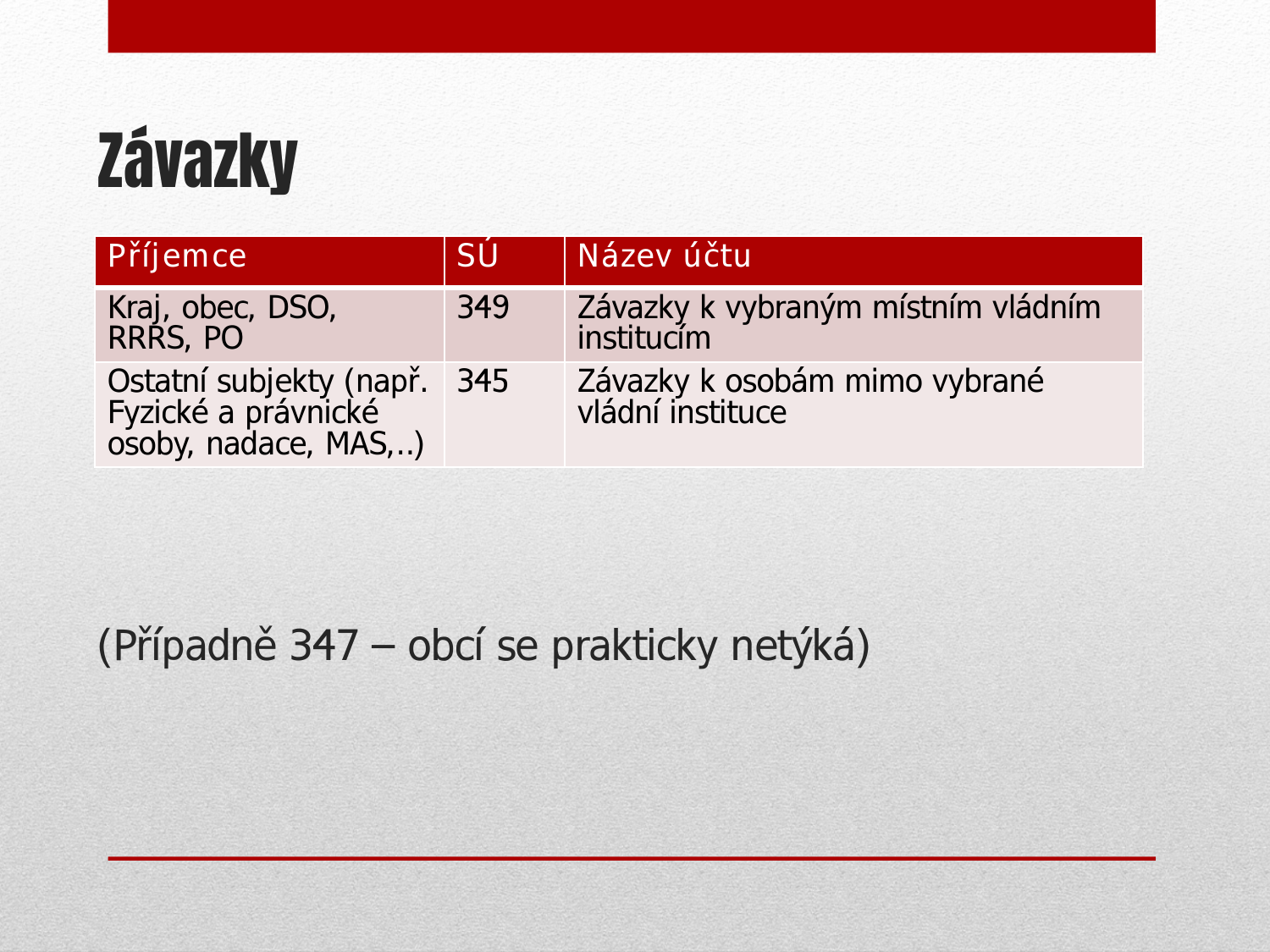

# Závazky
| Příjemce | SÚ | Název účtu |
| --- | --- | --- |
| Kraj, obec, DSO, RRRS, PO | 349 | Závazky k vybraným místním vládním institucím |
| Ostatní subjekty (např. Fyzické a právnické osoby, nadace, MAS,..) | 345 | Závazky k osobám mimo vybrané vládní instituce |
(Případně 347 – obcí se prakticky netýká)